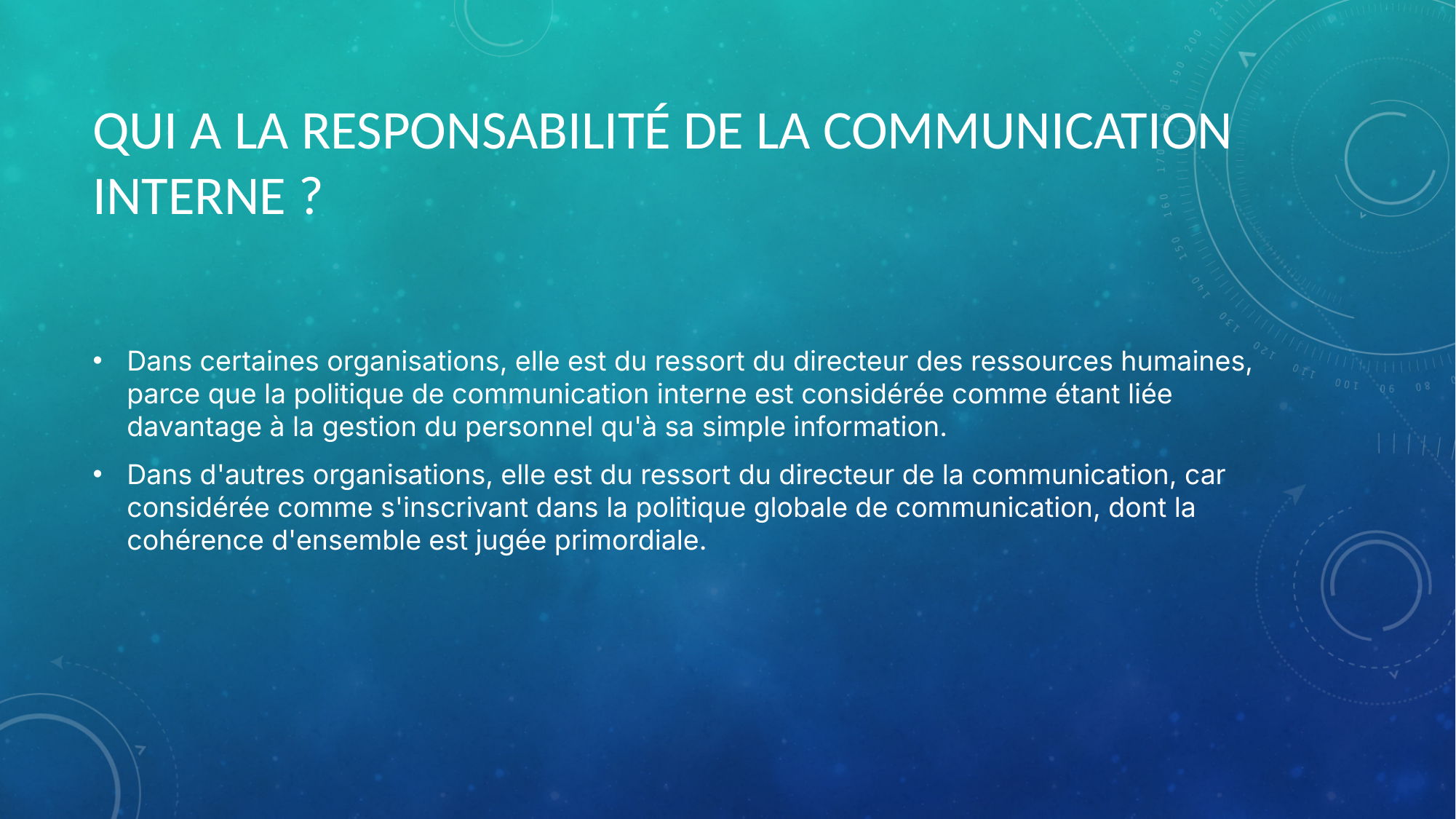

# Qui a la responsabilité de la communication interne ?
Dans certaines organisations, elle est du ressort du directeur des ressources humaines, parce que la politique de communication interne est considérée comme étant liée davantage à la gestion du personnel qu'à sa simple information.
Dans d'autres organisations, elle est du ressort du directeur de la communication, car considérée comme s'inscrivant dans la politique globale de communication, dont la cohérence d'ensemble est jugée primordiale.